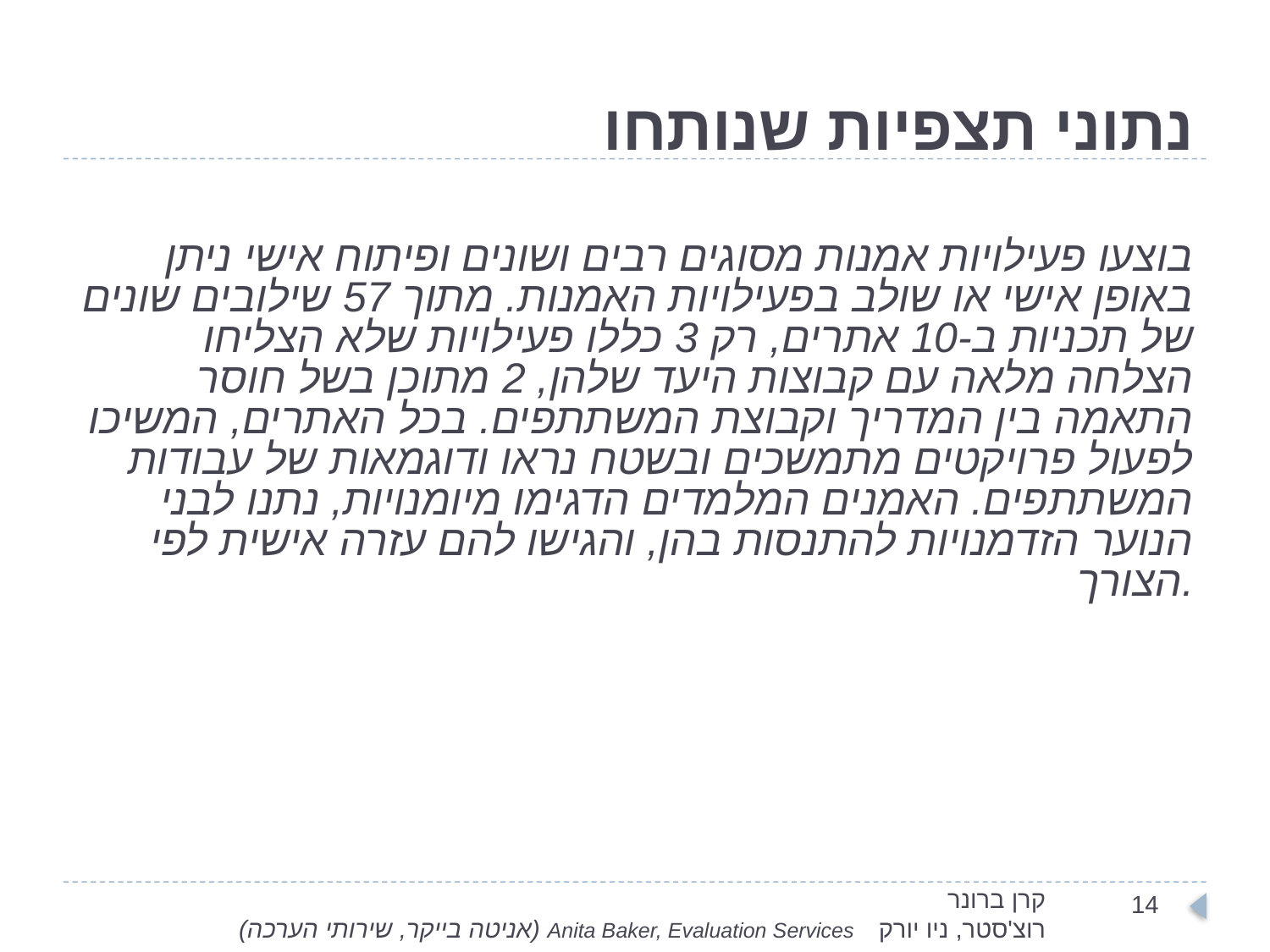

# נתוני תצפיות שנותחו
בוצעו פעילויות אמנות מסוגים רבים ושונים ופיתוח אישי ניתן באופן אישי או שולב בפעילויות האמנות. מתוך 57 שילובים שונים של תכניות ב-10 אתרים, רק 3 כללו פעילויות שלא הצליחו הצלחה מלאה עם קבוצות היעד שלהן, 2 מתוכן בשל חוסר התאמה בין המדריך וקבוצת המשתתפים. בכל האתרים, המשיכו לפעול פרויקטים מתמשכים ובשטח נראו ודוגמאות של עבודות המשתתפים. האמנים המלמדים הדגימו מיומנויות, נתנו לבני הנוער הזדמנויות להתנסות בהן, והגישו להם עזרה אישית לפי הצורך.

קרן ברונר
רוצ'סטר, ניו יורק	Anita Baker, Evaluation Services (אניטה בייקר, שירותי הערכה)
14